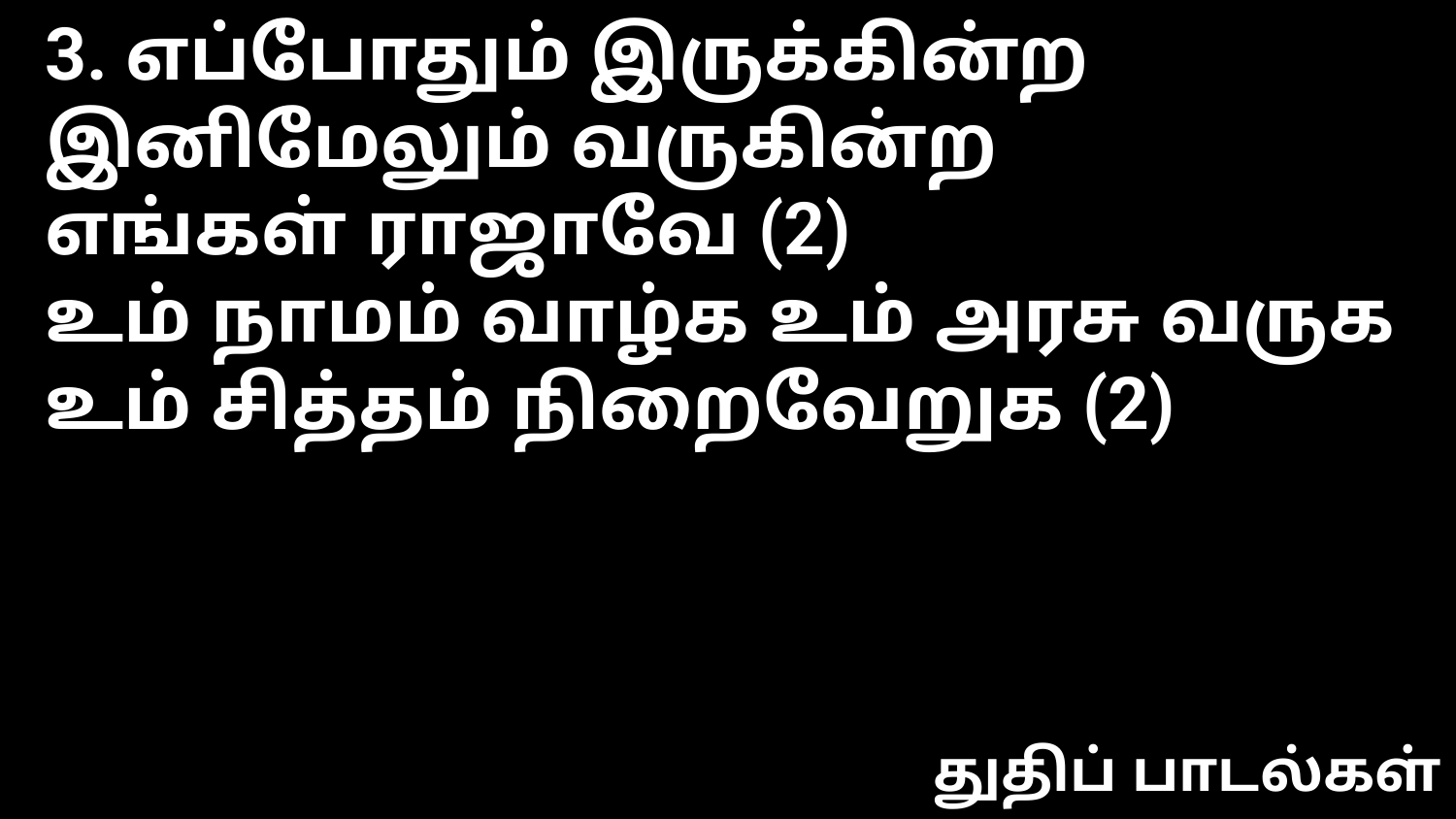

3. எப்போதும் இருக்கின்ற இனிமேலும் வருகின்ற
எங்கள் ராஜாவே (2)
உம் நாமம் வாழ்க உம் அரசு வருக
உம் சித்தம் நிறைவேறுக (2)

துதிப் பாடல்கள்